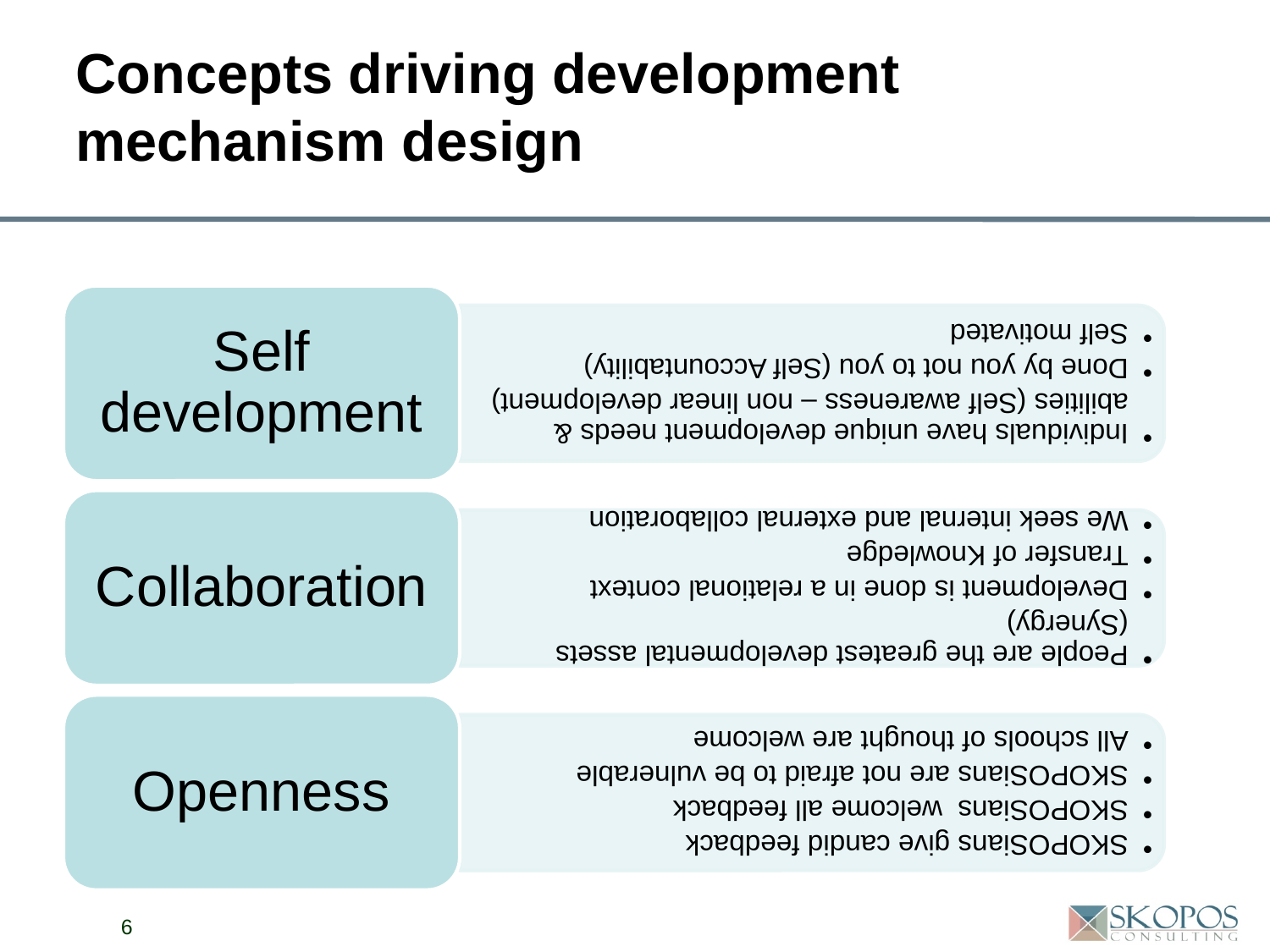

# Concepts driving development mechanism design
Individuals have unique development needs & abilities (Self awareness – non linear development)
Done by you not to you (Self Accountability)
Self motivated
Self development
People are the greatest developmental assets (Synergy)
Development is done in a relational context
Transfer of Knowledge
We seek internal and external collaboration
Collaboration
SKOPOSians give candid feedback
SKOPOSians  welcome all feedback
SKOPOSians are not afraid to be vulnerable
All schools of thought are welcome
Openness